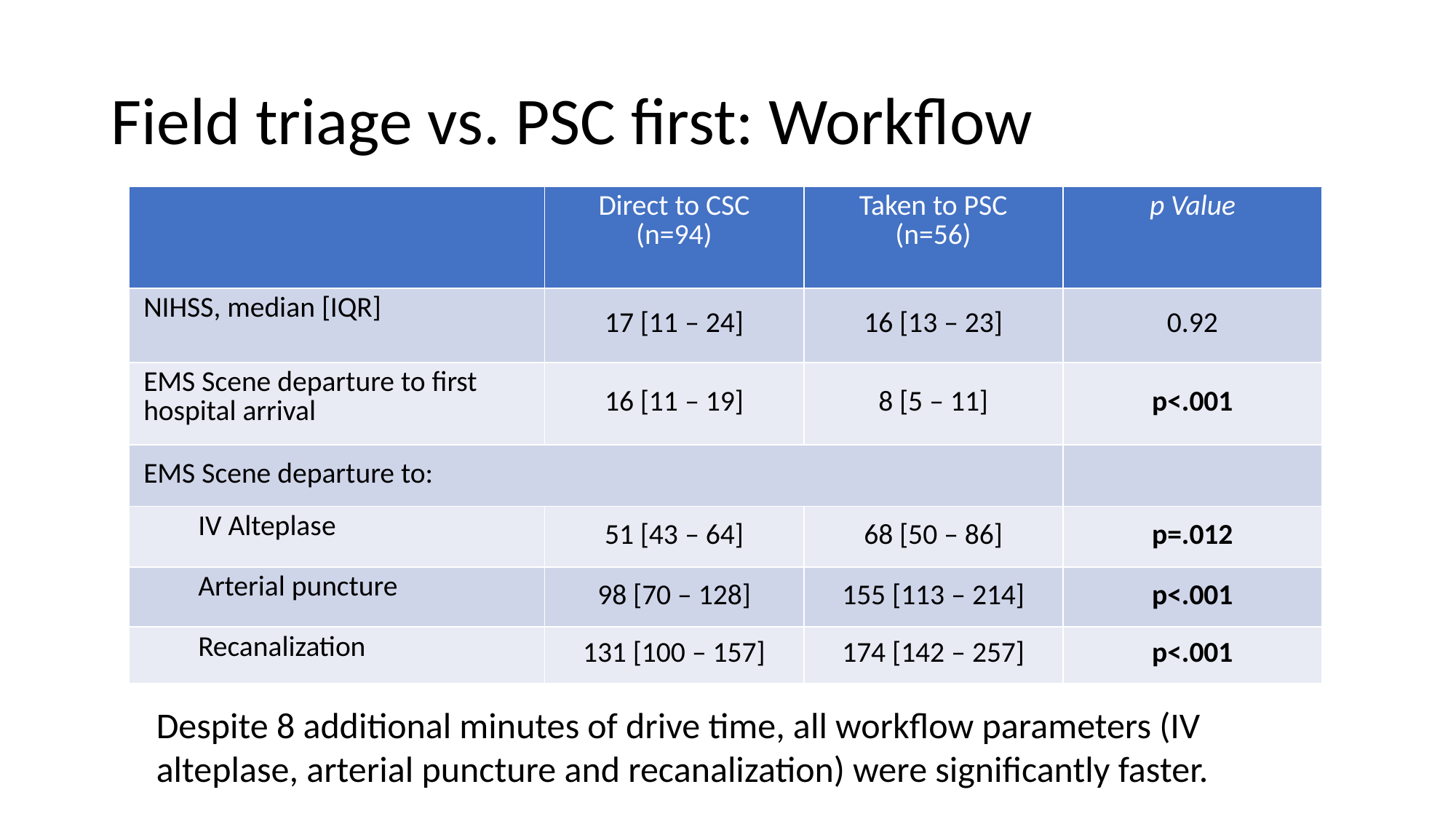

# Field triage vs. PSC first: Workflow
|  | Direct to CSC (n=94) | Taken to PSC (n=56) | p Value |
| --- | --- | --- | --- |
| NIHSS, median [IQR] | 17 [11 – 24] | 16 [13 – 23] | 0.92 |
| EMS Scene departure to first hospital arrival | 16 [11 – 19] | 8 [5 – 11] | p<.001 |
| EMS Scene departure to: |  |  |  |
| IV Alteplase | 51 [43 – 64] | 68 [50 – 86] | p=.012 |
| Arterial puncture | 98 [70 – 128] | 155 [113 – 214] | p<.001 |
| Recanalization | 131 [100 – 157] | 174 [142 – 257] | p<.001 |
Despite 8 additional minutes of drive time, all workflow parameters (IV alteplase, arterial puncture and recanalization) were significantly faster.